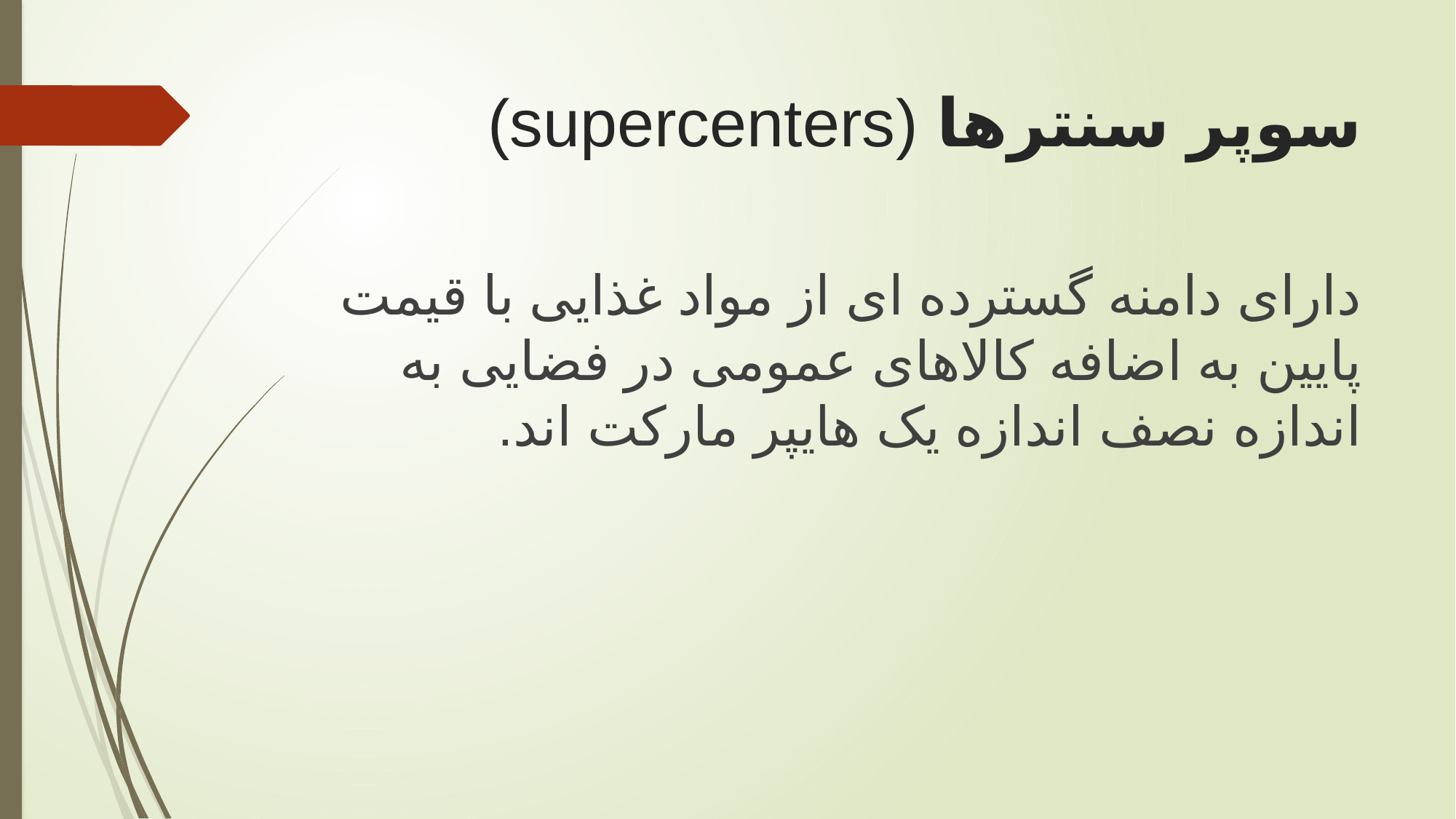

# سوپر سنترها (supercenters)
دارای دامنه گسترده ای از مواد غذایی با قیمت پایین به اضافه کالاهای عمومی در فضایی به اندازه نصف اندازه یک هایپر مارکت اند.